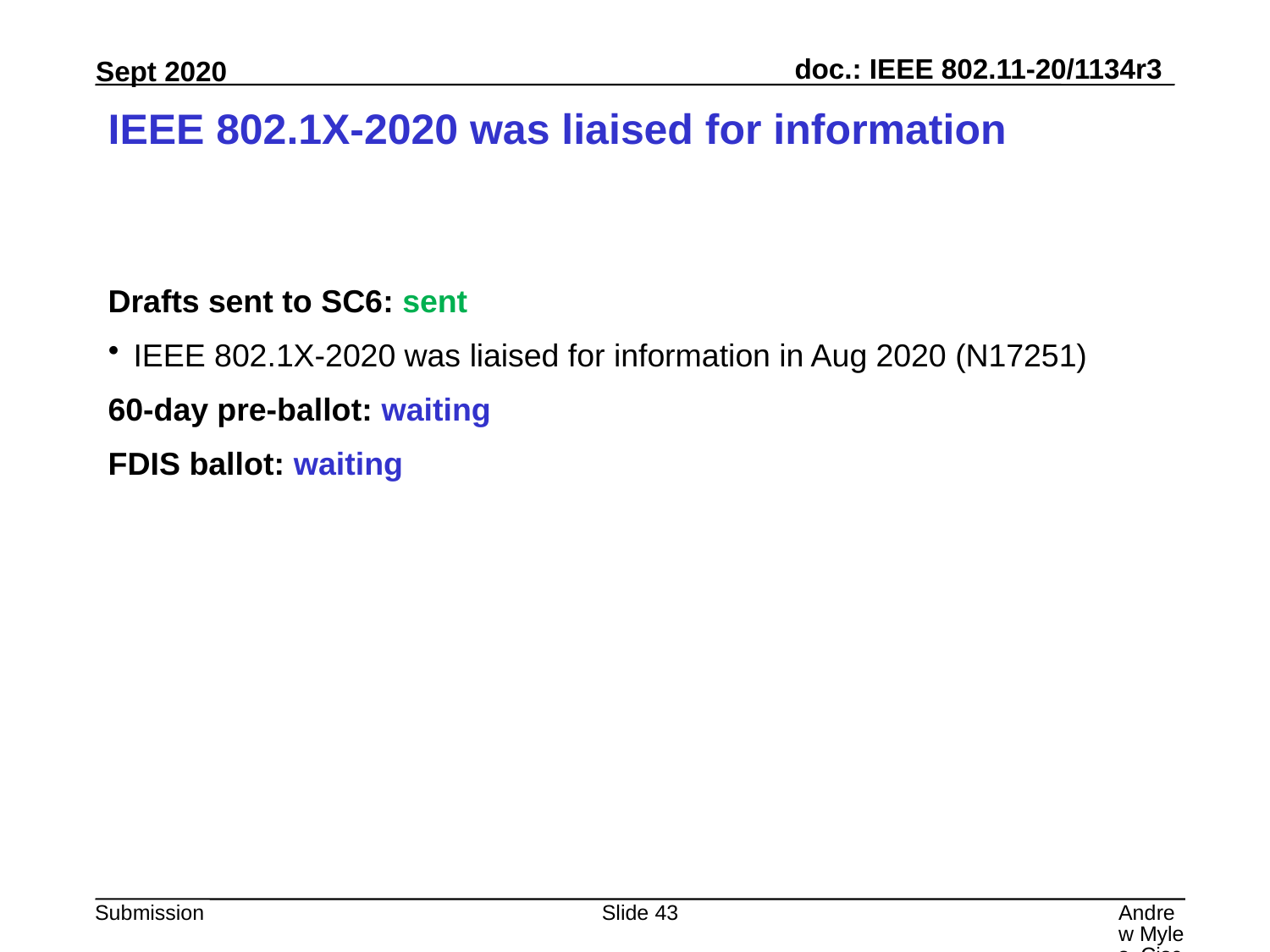

# IEEE 802.1X-2020 was liaised for information
Drafts sent to SC6: sent
IEEE 802.1X-2020 was liaised for information in Aug 2020 (N17251)
60-day pre-ballot: waiting
FDIS ballot: waiting
Slide 43
Andrew Myles, Cisco